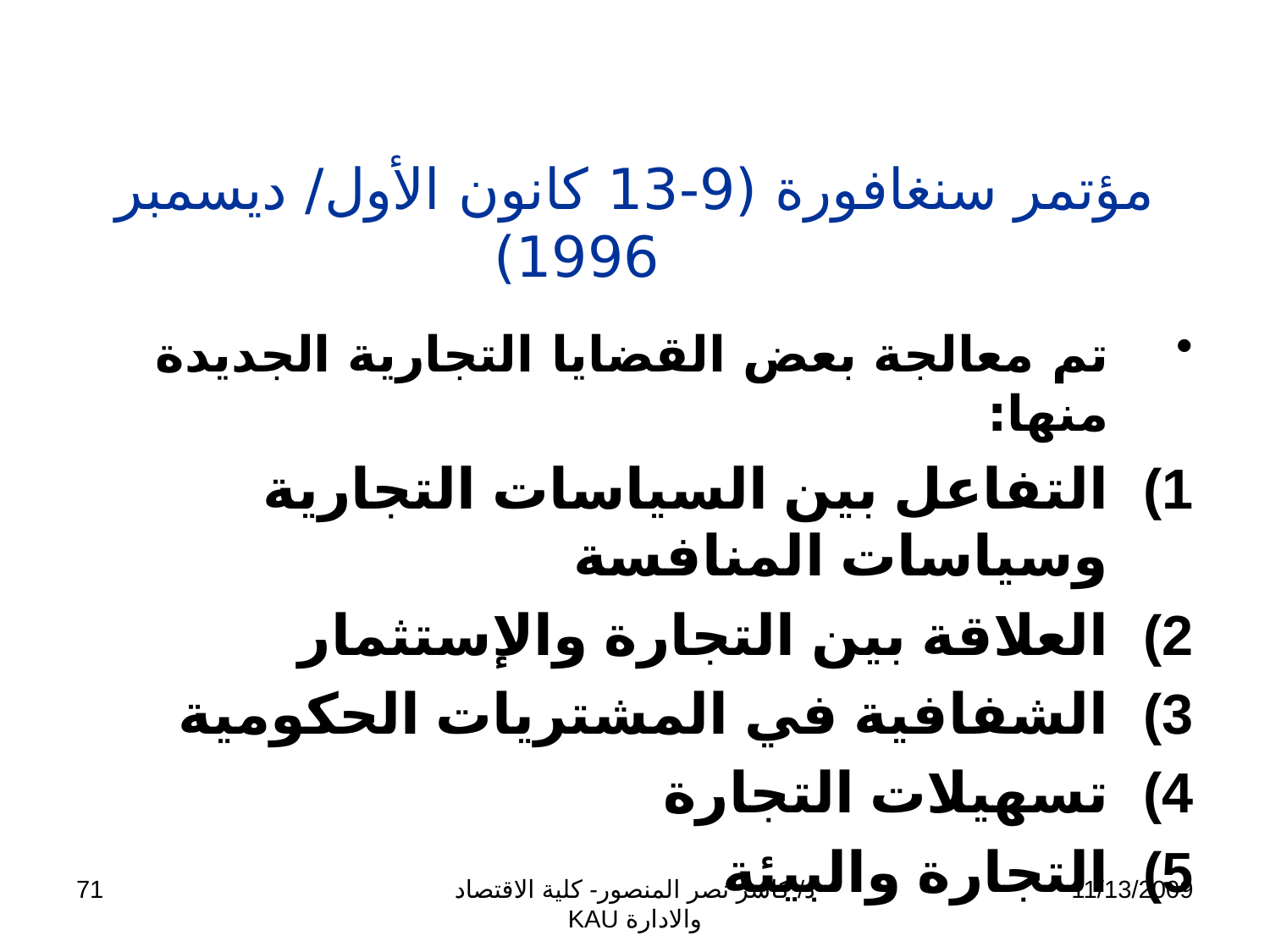

# مؤتمر سنغافورة (9-13 كانون الأول/ ديسمبر 1996)
تم معالجة بعض القضايا التجارية الجديدة منها:
التفاعل بين السياسات التجارية وسياسات المنافسة
العلاقة بين التجارة والإستثمار
الشفافية في المشتريات الحكومية
تسهيلات التجارة
التجارة والبيئة

71
د/ كاسر نصر المنصور- كلية الاقتصاد والادارة KAU
11/13/2009